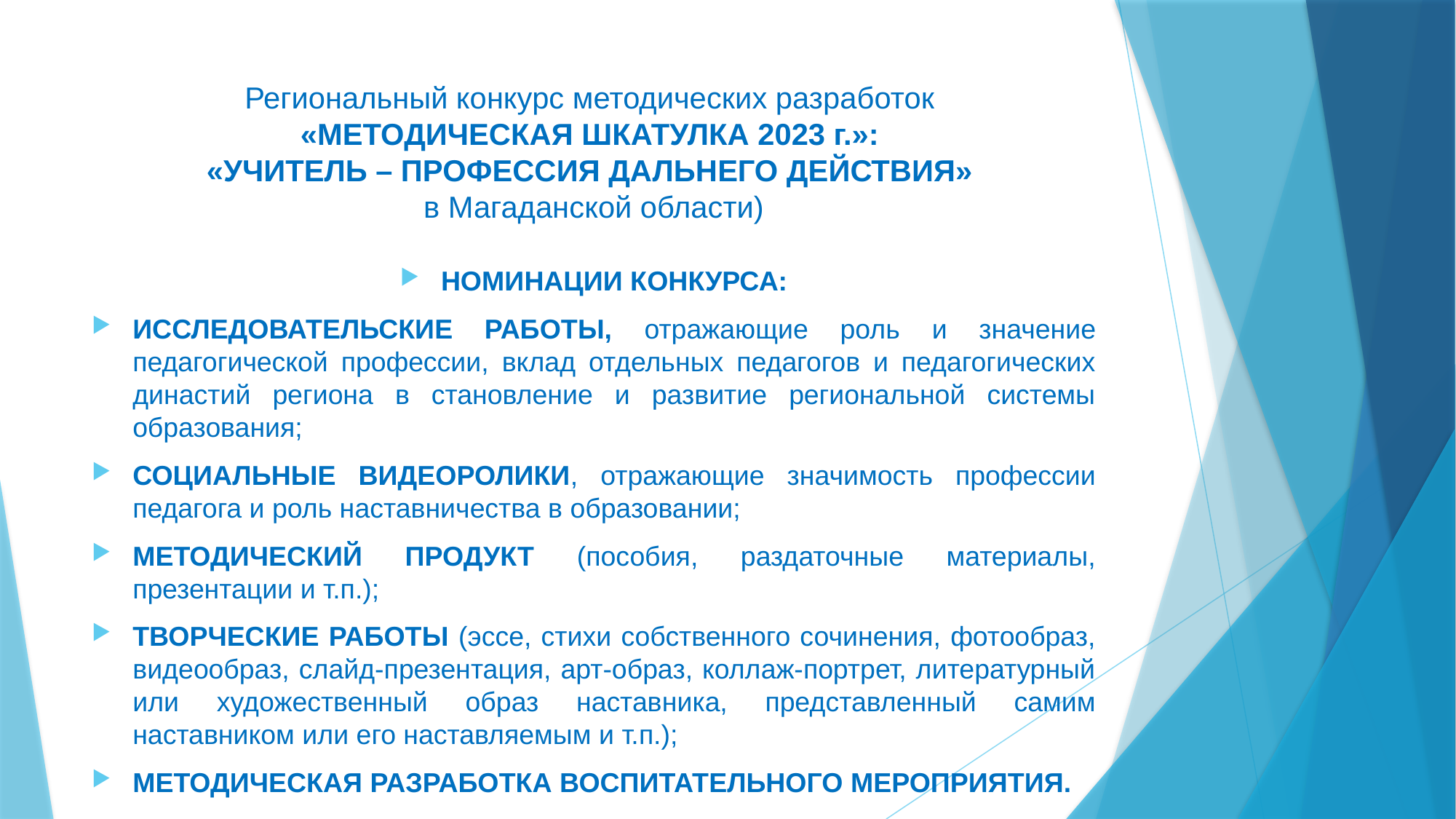

# Региональный конкурс методических разработок «МЕТОДИЧЕСКАЯ ШКАТУЛКА 2023 г.»: «УЧИТЕЛЬ – ПРОФЕССИЯ ДАЛЬНЕГО ДЕЙСТВИЯ» в Магаданской области)
НОМИНАЦИИ КОНКУРСА:
ИССЛЕДОВАТЕЛЬСКИЕ РАБОТЫ, отражающие роль и значение педагогической профессии, вклад отдельных педагогов и педагогических династий региона в становление и развитие региональной системы образования;
СОЦИАЛЬНЫЕ ВИДЕОРОЛИКИ, отражающие значимость профессии педагога и роль наставничества в образовании;
МЕТОДИЧЕСКИЙ ПРОДУКТ (пособия, раздаточные материалы, презентации и т.п.);
ТВОРЧЕСКИЕ РАБОТЫ (эссе, стихи собственного сочинения, фотообраз, видеообраз, слайд-презентация, арт-образ, коллаж-портрет, литературный или художественный образ наставника, представленный самим наставником или его наставляемым и т.п.);
МЕТОДИЧЕСКАЯ РАЗРАБОТКА ВОСПИТАТЕЛЬНОГО МЕРОПРИЯТИЯ.